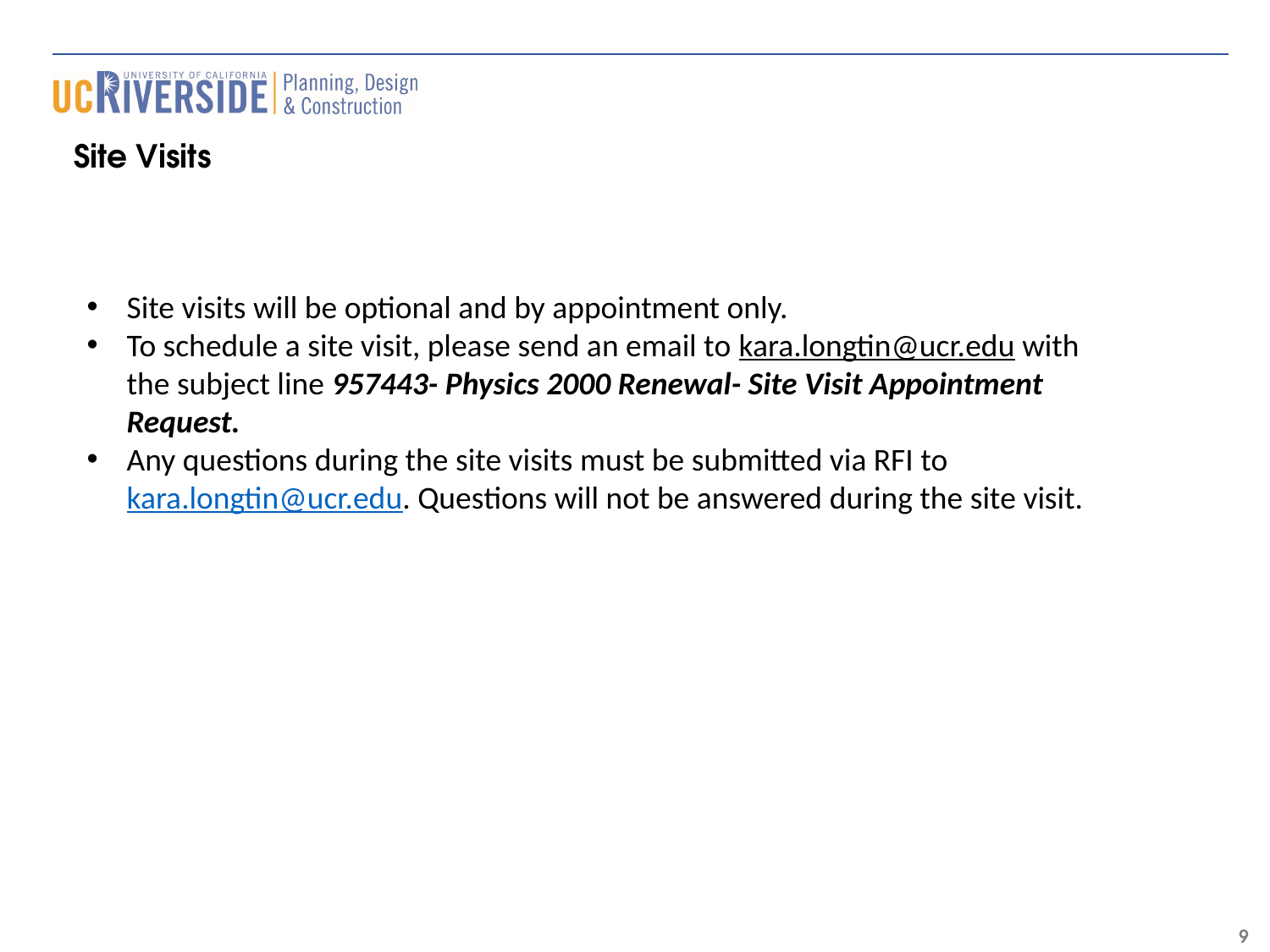

Site Visits
Site visits will be optional and by appointment only.
To schedule a site visit, please send an email to kara.longtin@ucr.edu with the subject line 957443- Physics 2000 Renewal- Site Visit Appointment Request.
Any questions during the site visits must be submitted via RFI to kara.longtin@ucr.edu. Questions will not be answered during the site visit.